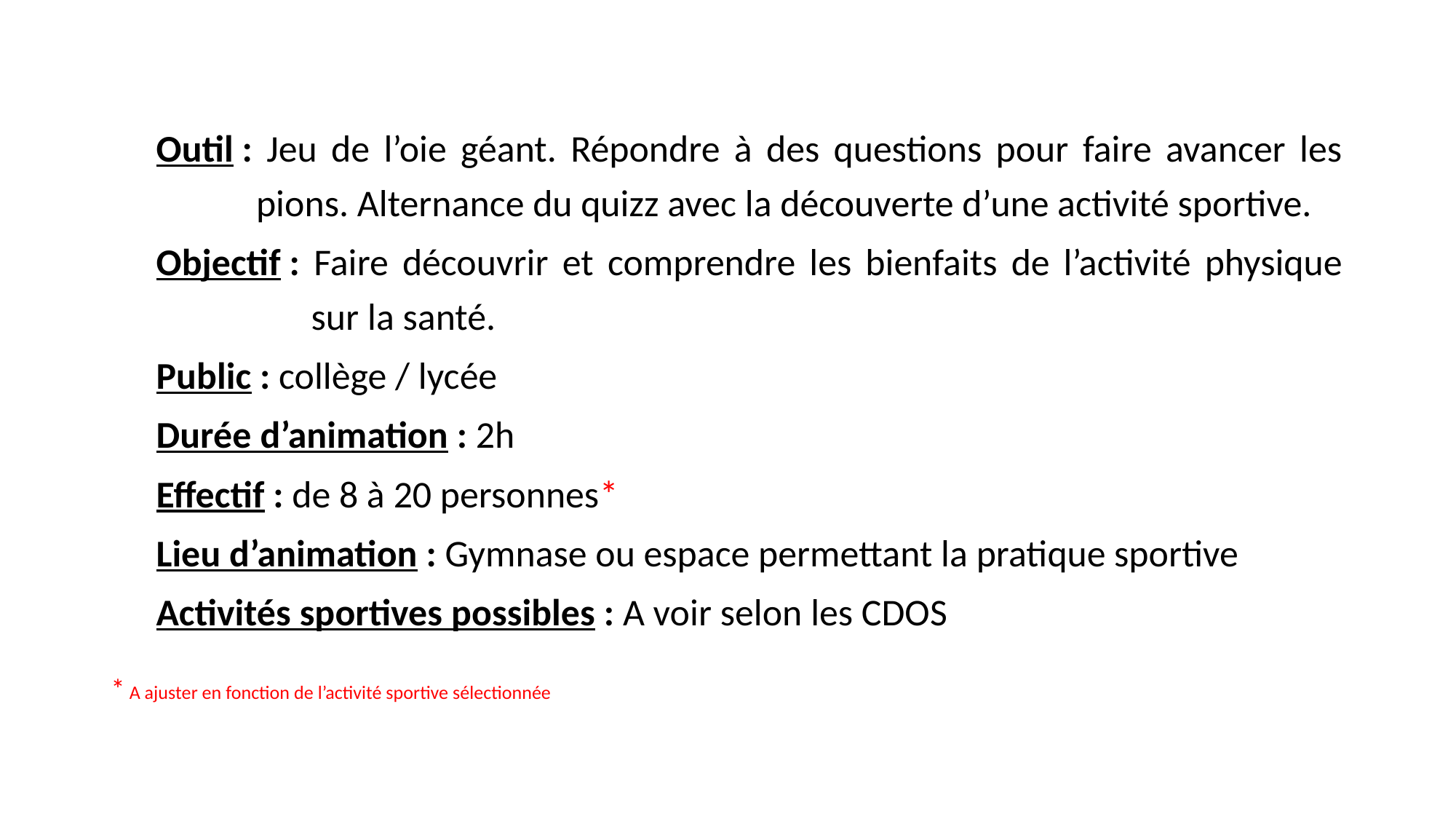

Outil : Jeu de l’oie géant. Répondre à des questions pour faire avancer les pions. Alternance du quizz avec la découverte d’une activité sportive.
Objectif : Faire découvrir et comprendre les bienfaits de l’activité physique sur la santé.
Public : collège / lycée
Durée d’animation : 2h
Effectif : de 8 à 20 personnes*
Lieu d’animation : Gymnase ou espace permettant la pratique sportive
Activités sportives possibles : A voir selon les CDOS

* A ajuster en fonction de l’activité sportive sélectionnée